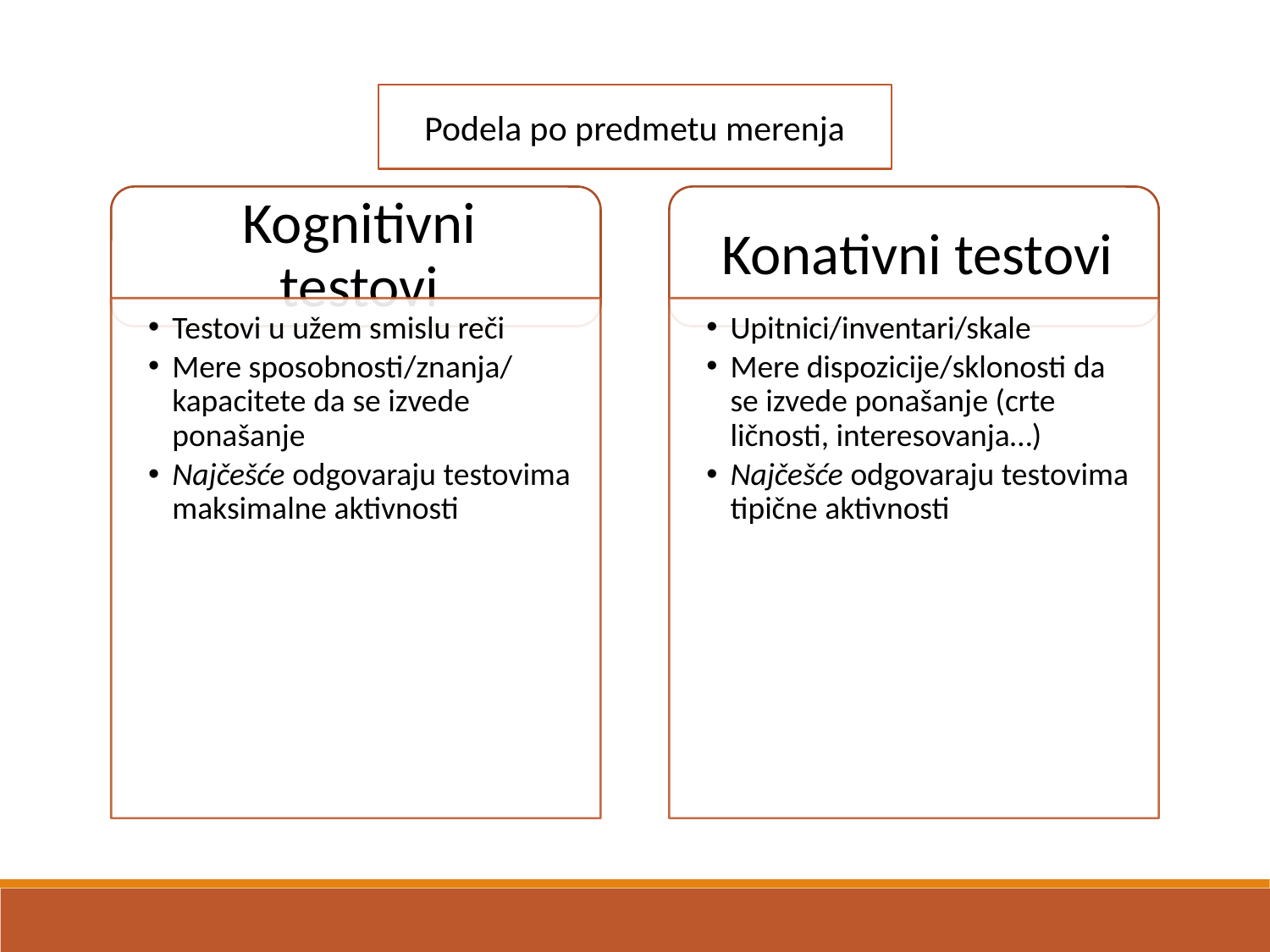

Podela po predmetu merenja
Kognitivni testovi
Testovi u užem smislu reči
Mere sposobnosti/znanja/ kapacitete da se izvede ponašanje
Najčešće odgovaraju testovima maksimalne aktivnosti

 Naziv "kognitivni" je diskutabilan: pored testova opštih i posebnih intelektualnih sposobnosti, tu spadaju i senzorni/perceptualni i psihomotorni testovi
Konativni testovi
Upitnici/inventari/skale
Mere dispozicije/sklonosti da se izvede ponašanje (crte ličnosti, interesovanja…)
Najčešće odgovaraju testovima tipične aktivnosti